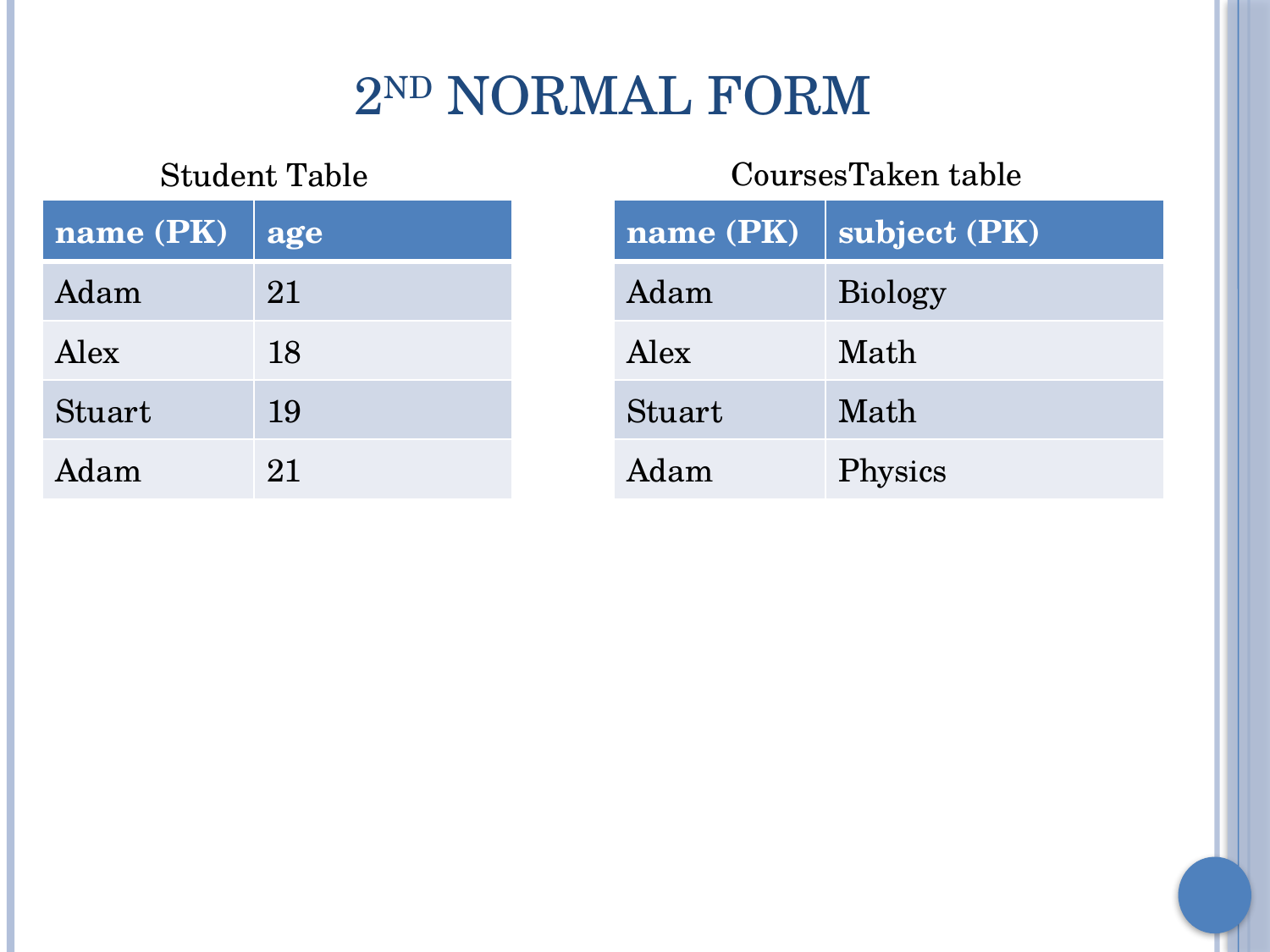

# 2nd Normal Form
CoursesTaken table
Student Table
| name (PK) | age |
| --- | --- |
| Adam | 21 |
| Alex | 18 |
| Stuart | 19 |
| Adam | 21 |
| name (PK) | subject (PK) |
| --- | --- |
| Adam | Biology |
| Alex | Math |
| Stuart | Math |
| Adam | Physics |